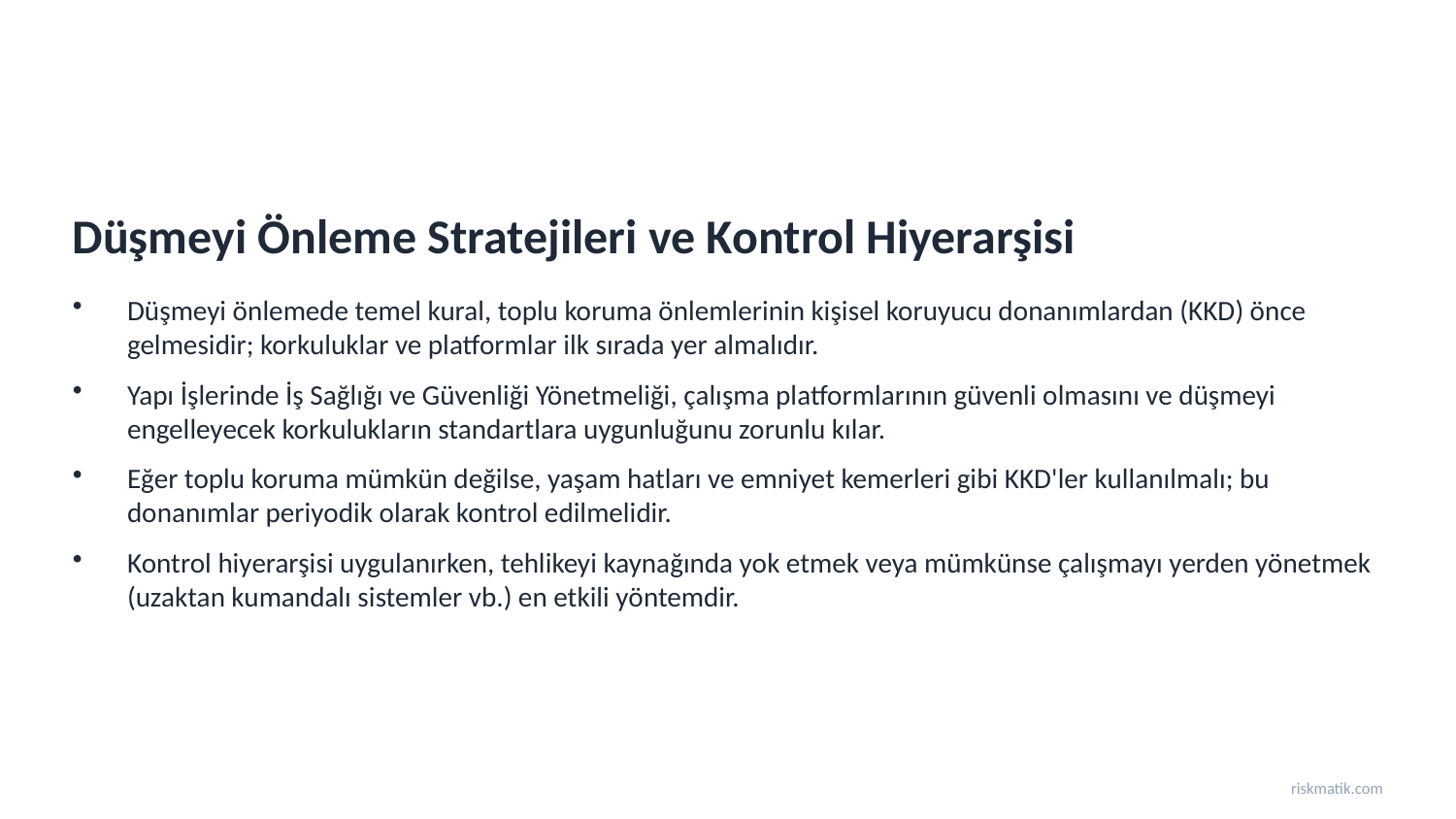

Düşmeyi Önleme Stratejileri ve Kontrol Hiyerarşisi
Düşmeyi önlemede temel kural, toplu koruma önlemlerinin kişisel koruyucu donanımlardan (KKD) önce gelmesidir; korkuluklar ve platformlar ilk sırada yer almalıdır.
Yapı İşlerinde İş Sağlığı ve Güvenliği Yönetmeliği, çalışma platformlarının güvenli olmasını ve düşmeyi engelleyecek korkulukların standartlara uygunluğunu zorunlu kılar.
Eğer toplu koruma mümkün değilse, yaşam hatları ve emniyet kemerleri gibi KKD'ler kullanılmalı; bu donanımlar periyodik olarak kontrol edilmelidir.
Kontrol hiyerarşisi uygulanırken, tehlikeyi kaynağında yok etmek veya mümkünse çalışmayı yerden yönetmek (uzaktan kumandalı sistemler vb.) en etkili yöntemdir.
riskmatik.com